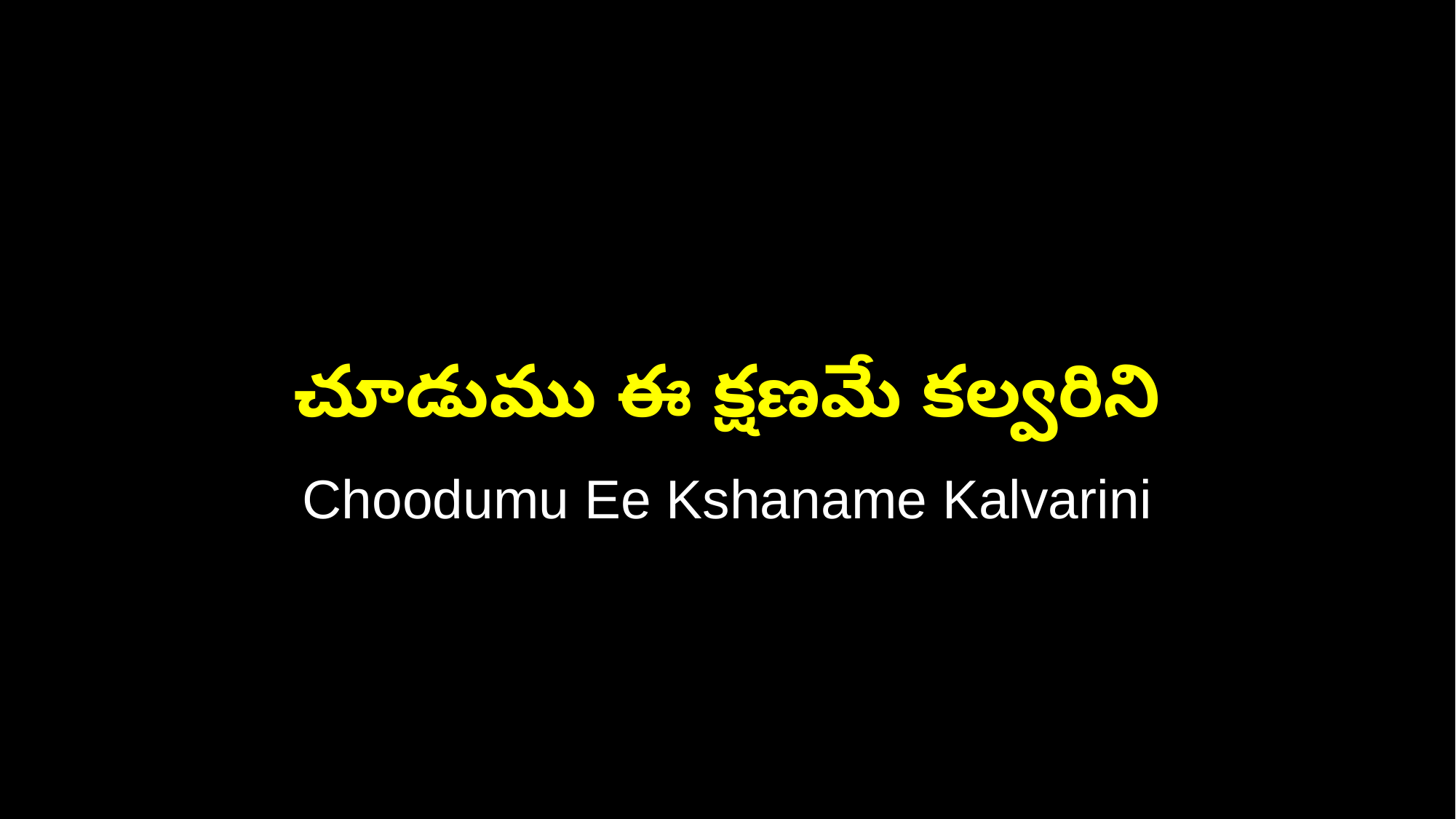

చూడుము ఈ క్షణమే కల్వరిని
Choodumu Ee Kshaname Kalvarini